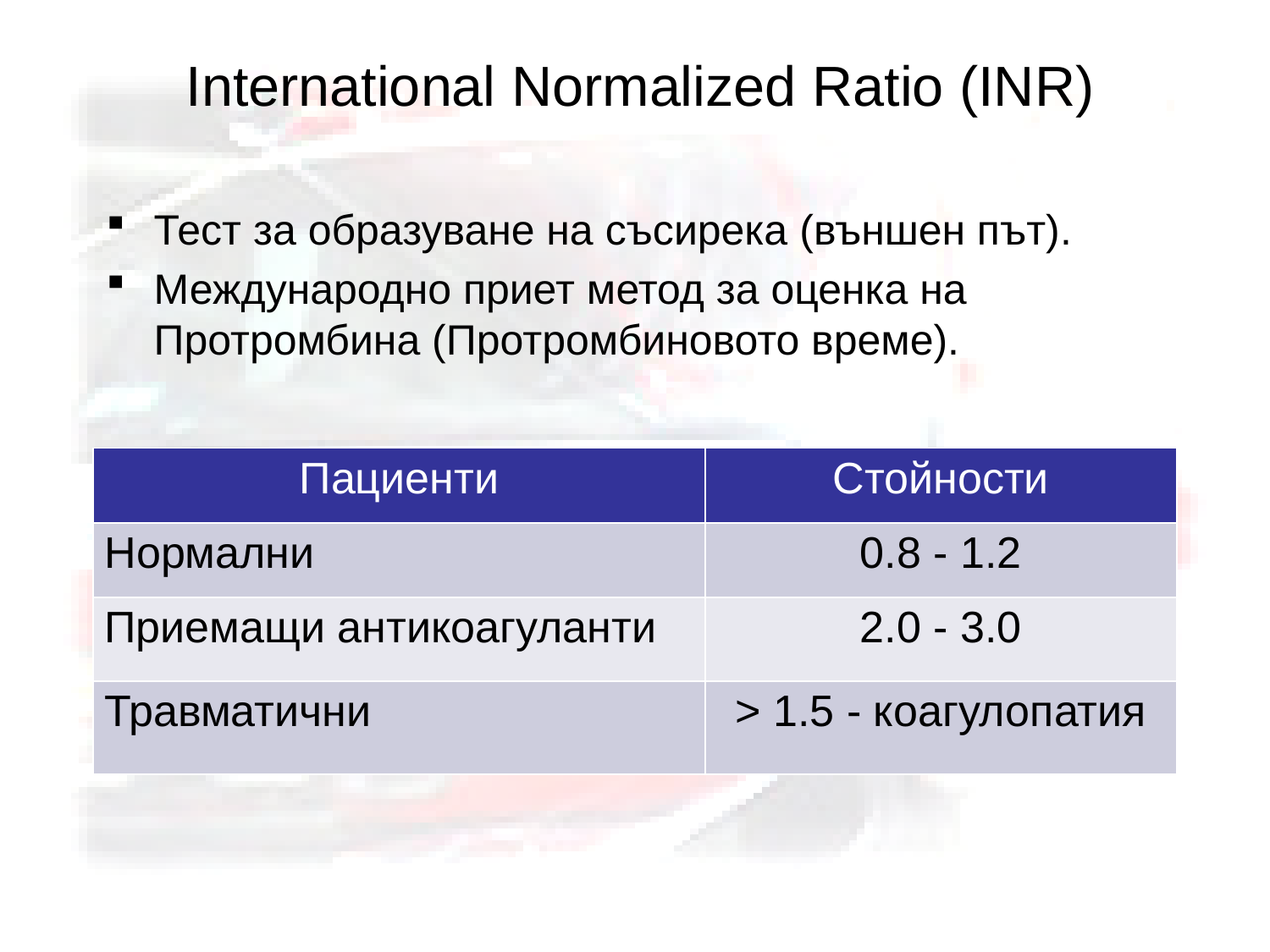

# International Normalized Ratio (INR)
Тест за образуване на съсирека (външен път).
Международно приет метод за оценка на Протромбина (Протромбиновото време).

| Пациенти | Стойности |
| --- | --- |
| Нормални | 0.8 - 1.2 |
| Приемащи антикоагуланти | 2.0 - 3.0 |
| Травматични | > 1.5 - коагулопатия |